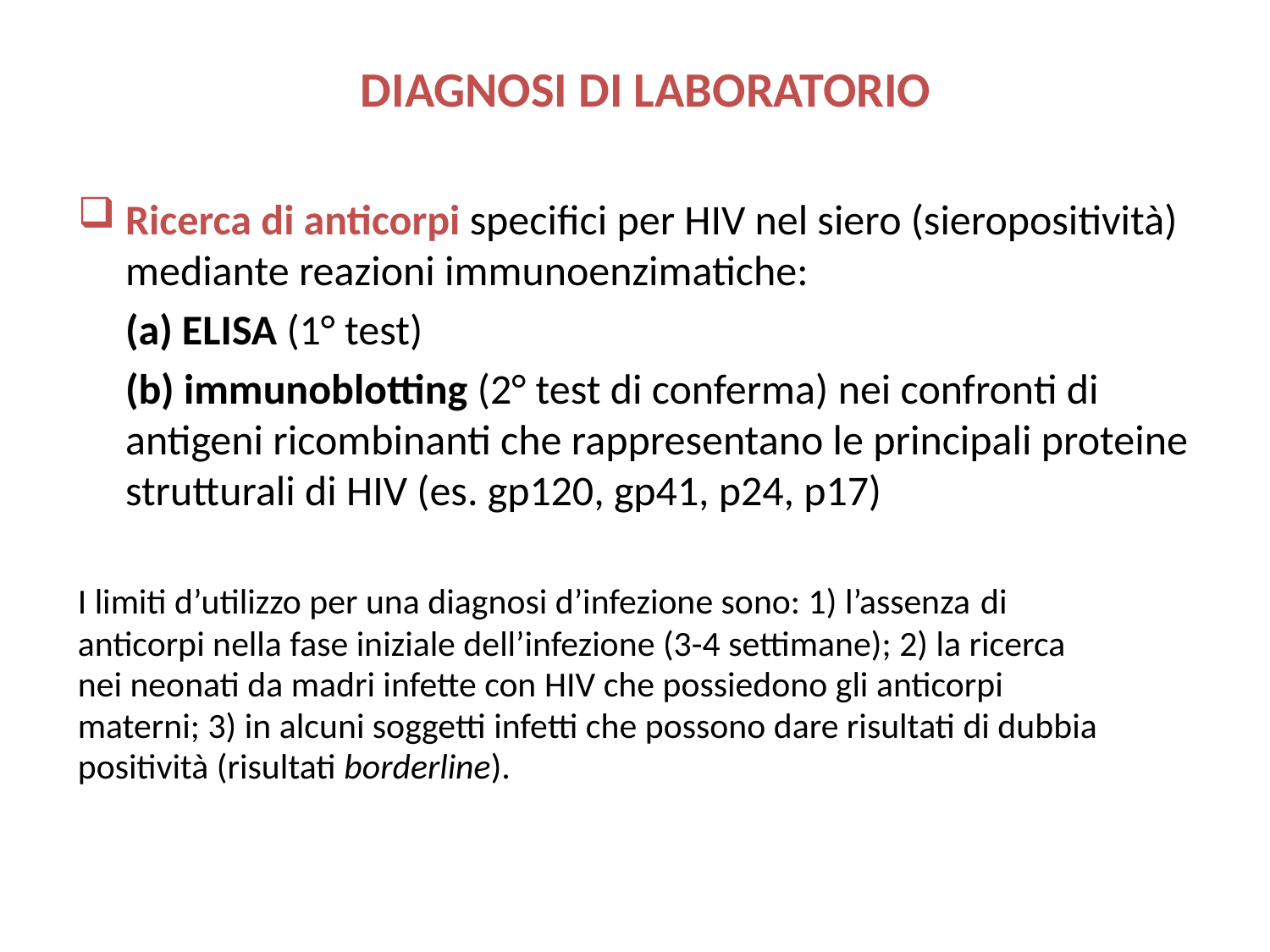

# DIAGNOSI DI LABORATORIO
Ricerca di anticorpi specifici per HIV nel siero (sieropositività) mediante reazioni immunoenzimatiche:
	(a) ELISA (1° test)
	(b) immunoblotting (2° test di conferma) nei confronti di antigeni ricombinanti che rappresentano le principali proteine strutturali di HIV (es. gp120, gp41, p24, p17)

I limiti d’utilizzo per una diagnosi d’infezione sono: 1) l’assenza di
anticorpi nella fase iniziale dell’infezione (3-4 settimane); 2) la ricerca
nei neonati da madri infette con HIV che possiedono gli anticorpi
materni; 3) in alcuni soggetti infetti che possono dare risultati di dubbia
positività (risultati borderline).